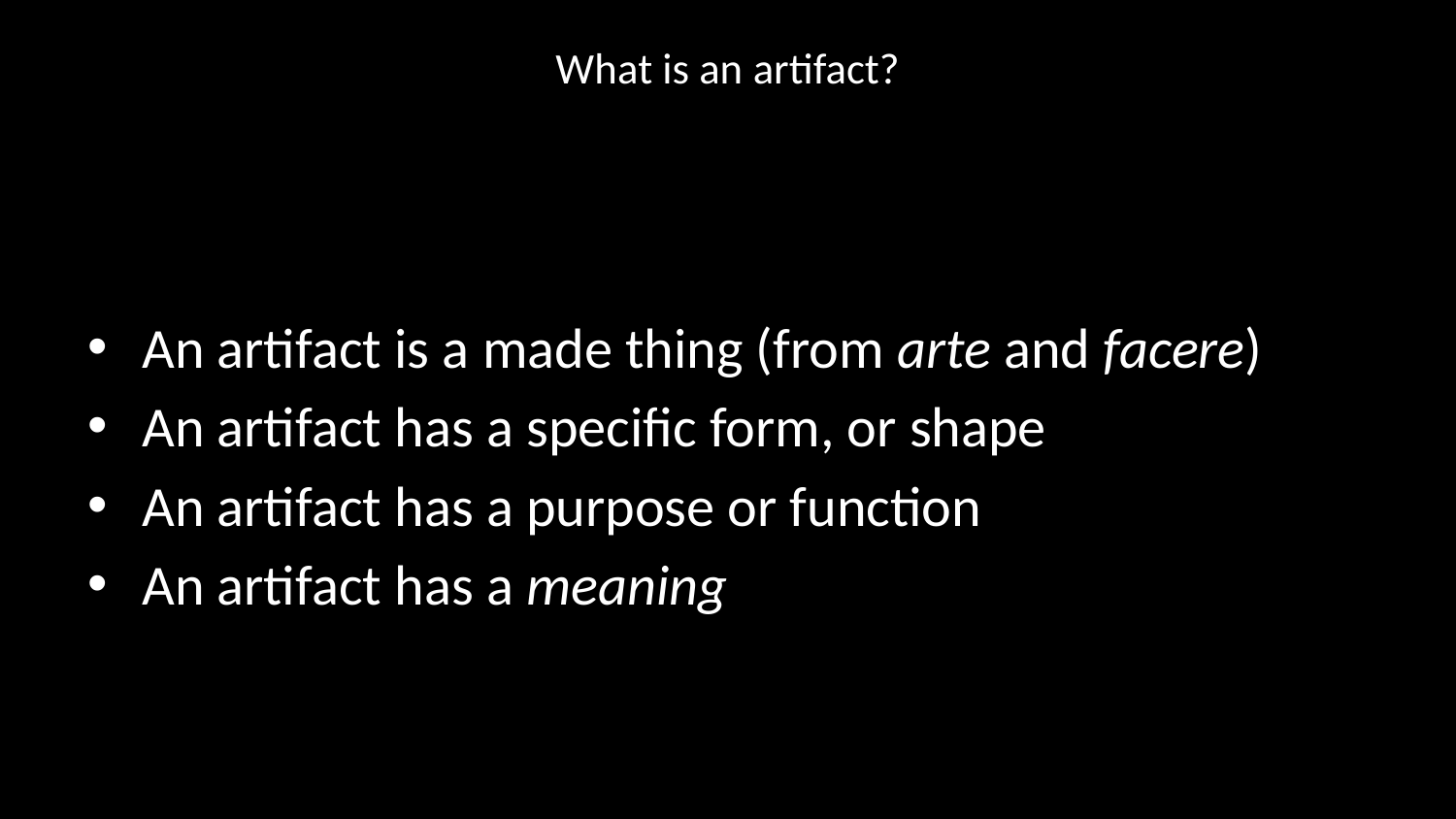

# What is an artifact?

An artifact is a made thing (from arte and facere)
An artifact has a specific form, or shape
An artifact has a purpose or function
An artifact has a meaning